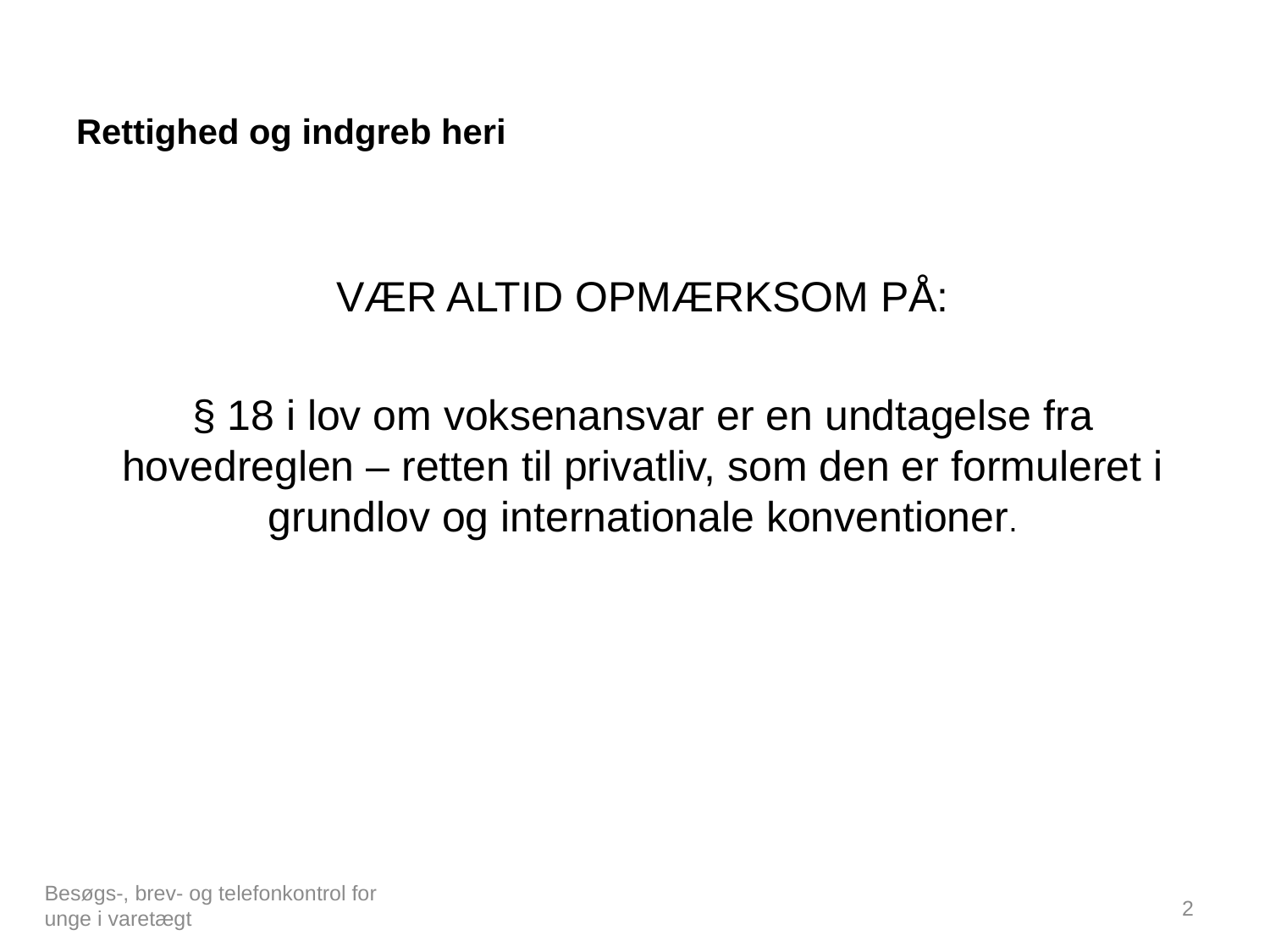

# Rettighed og indgreb heri

VÆR ALTID OPMÆRKSOM PÅ:

§ 18 i lov om voksenansvar er en undtagelse fra hovedreglen – retten til privatliv, som den er formuleret i grundlov og internationale konventioner.
Besøgs-, brev- og telefonkontrol for unge i varetægt
2